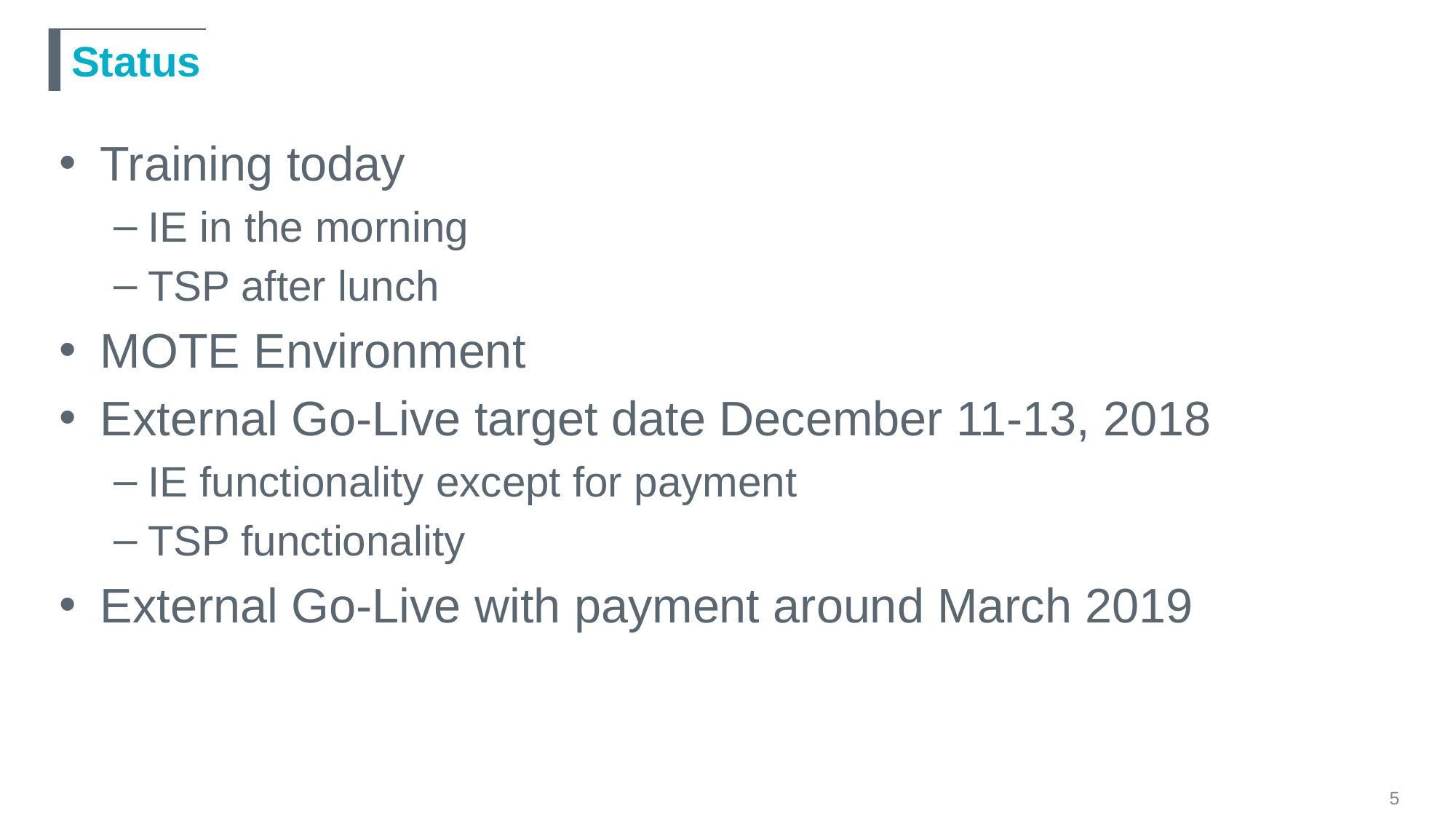

# Status
Training today
IE in the morning
TSP after lunch
MOTE Environment
External Go-Live target date December 11-13, 2018
IE functionality except for payment
TSP functionality
External Go-Live with payment around March 2019
5